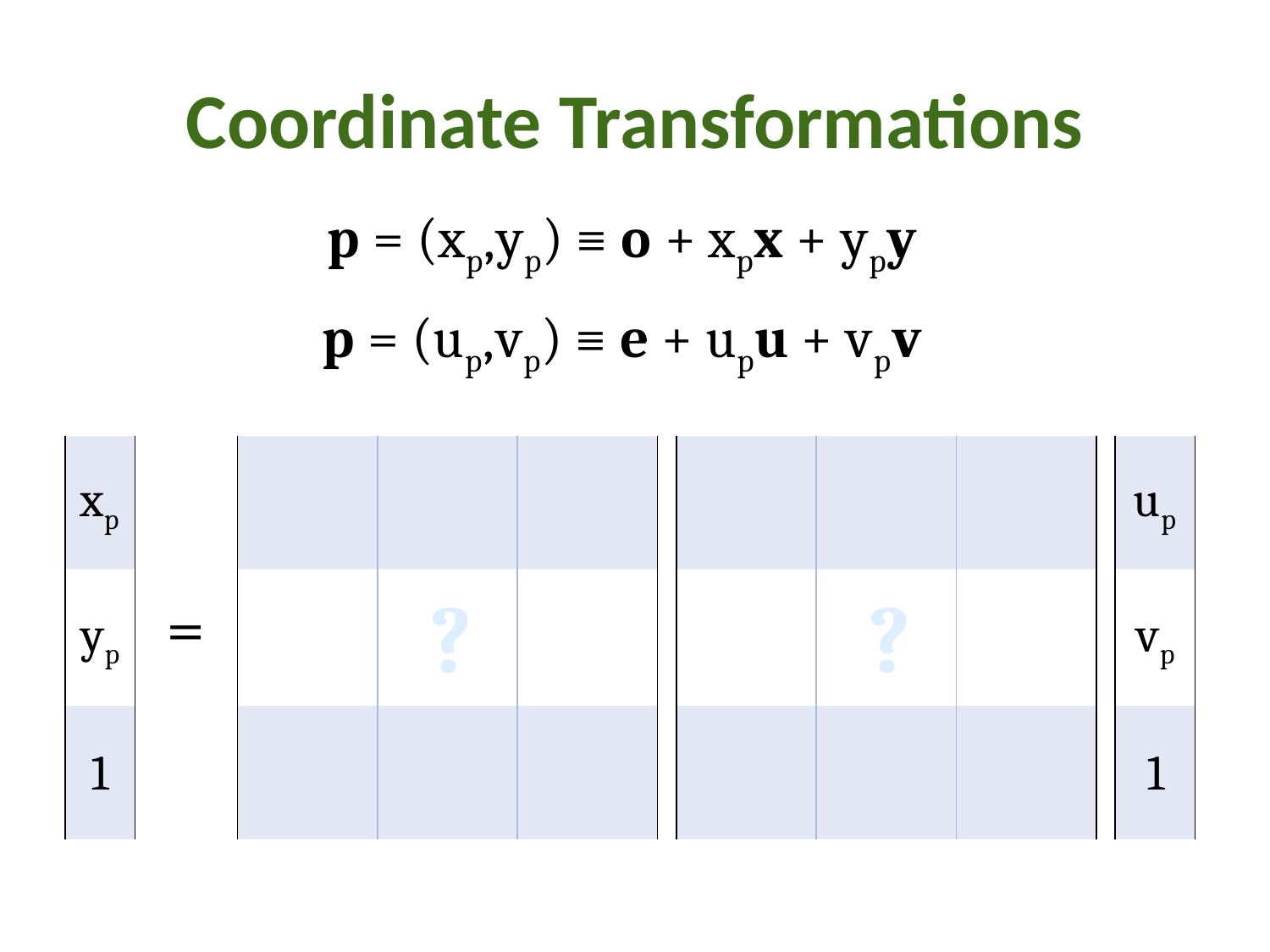

# Coordinate Transformations
p = (xp,yp) ≡ o + xpx + ypy
p = (up,vp) ≡ e + upu + vpv
| xp |
| --- |
| yp |
| 1 |
|  |  |  |
| --- | --- | --- |
|  |  |  |
|  |  |  |
|  |  |  |
| --- | --- | --- |
|  |  |  |
|  |  |  |
| up |
| --- |
| vp |
| 1 |
?
?
=